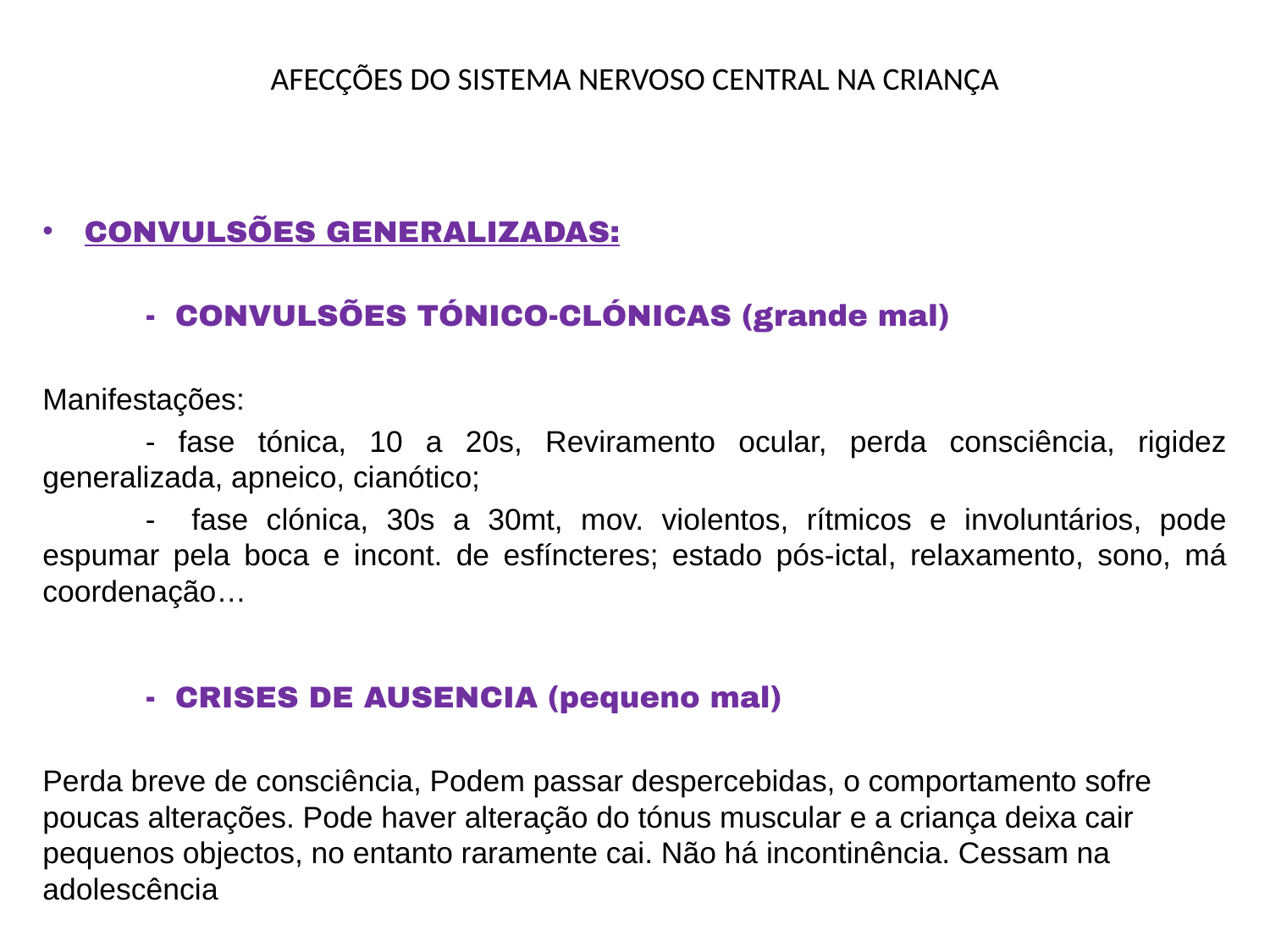

# AFECÇÕES DO SISTEMA NERVOSO CENTRAL NA CRIANÇA
CONVULSÕES GENERALIZADAS:

	-  CONVULSÕES TÓNICO-CLÓNICAS (grande mal)

Manifestações:
	- fase tónica, 10 a 20s, Reviramento ocular, perda consciência, rigidez generalizada, apneico, cianótico;
	-  fase clónica, 30s a 30mt, mov. violentos, rítmicos e involuntários, pode espumar pela boca e incont. de esfíncteres; estado pós-ictal, relaxamento, sono, má coordenação…

	-  CRISES DE AUSENCIA (pequeno mal)

Perda breve de consciência, Podem passar despercebidas, o comportamento sofre poucas alterações. Pode haver alteração do tónus muscular e a criança deixa cair pequenos objectos, no entanto raramente cai. Não há incontinência. Cessam na adolescência